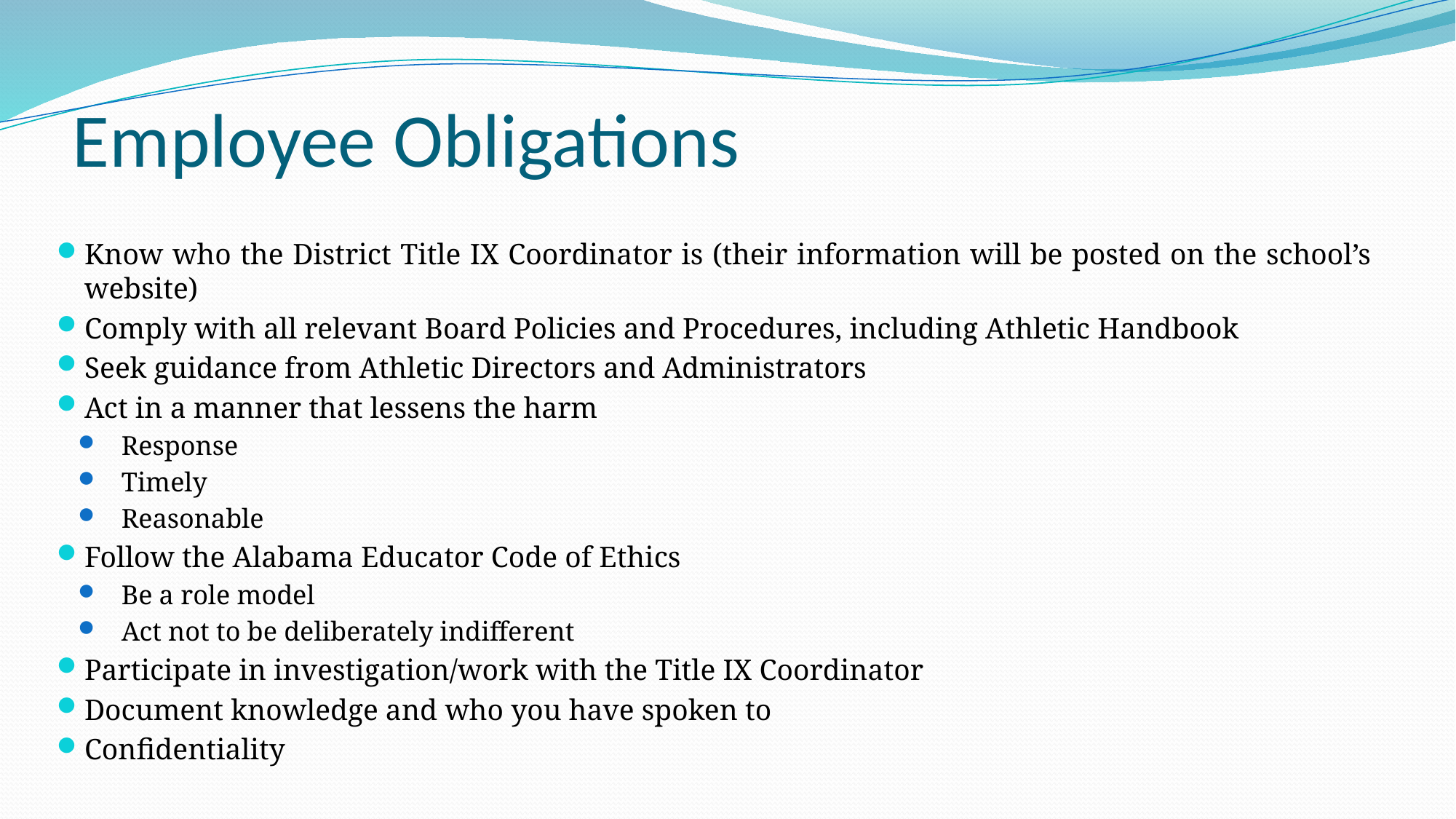

# Employee Obligations
Know who the District Title IX Coordinator is (their information will be posted on the school’s website)
Comply with all relevant Board Policies and Procedures, including Athletic Handbook
Seek guidance from Athletic Directors and Administrators
Act in a manner that lessens the harm
Response
Timely
Reasonable
Follow the Alabama Educator Code of Ethics
Be a role model
Act not to be deliberately indifferent
Participate in investigation/work with the Title IX Coordinator
Document knowledge and who you have spoken to
Confidentiality